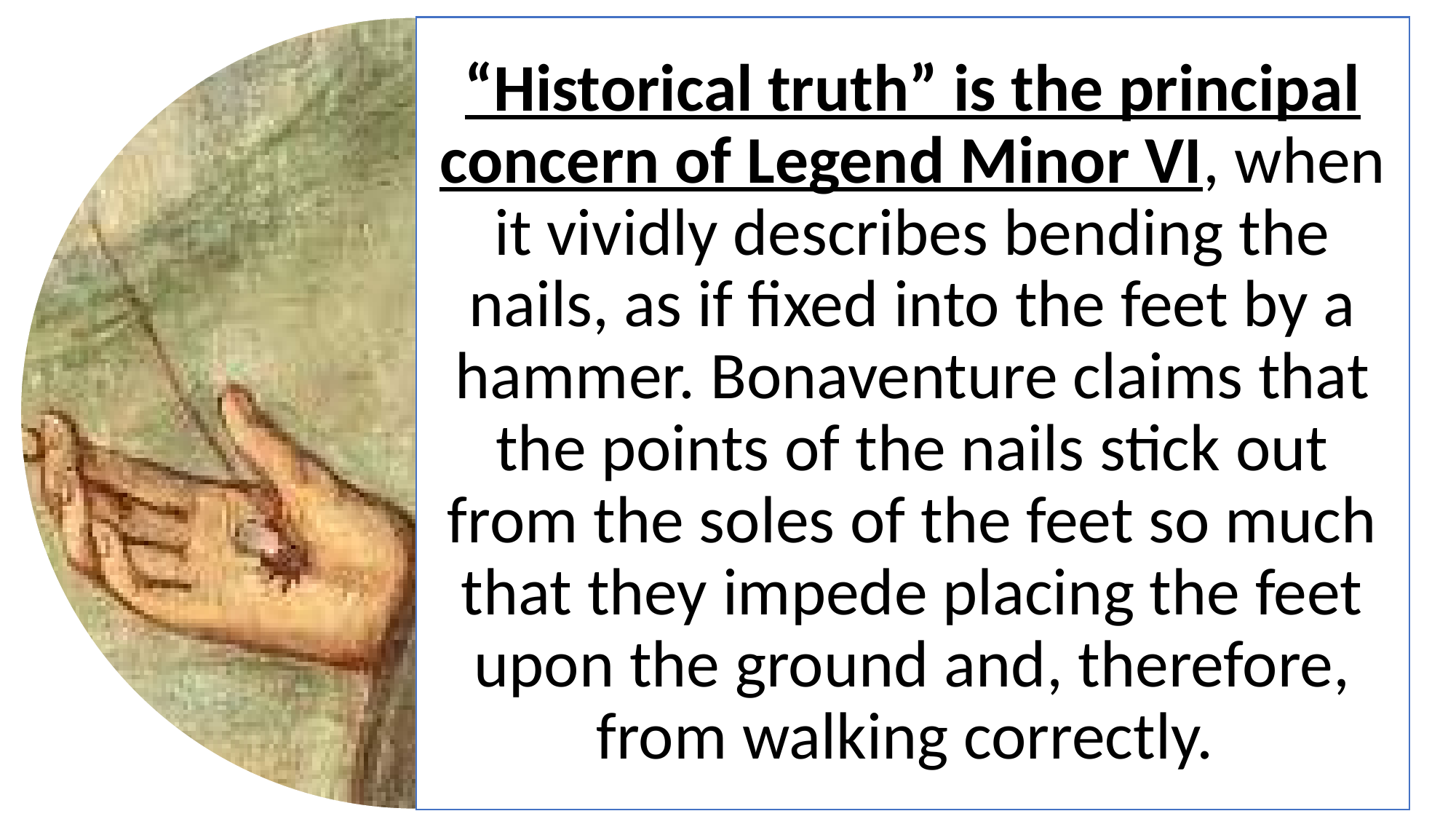

“Historical truth” is the principal concern of Legend Minor VI, when it vividly describes bending the nails, as if fixed into the feet by a hammer. Bonaventure claims that the points of the nails stick out from the soles of the feet so much that they impede placing the feet upon the ground and, therefore, from walking correctly.
#